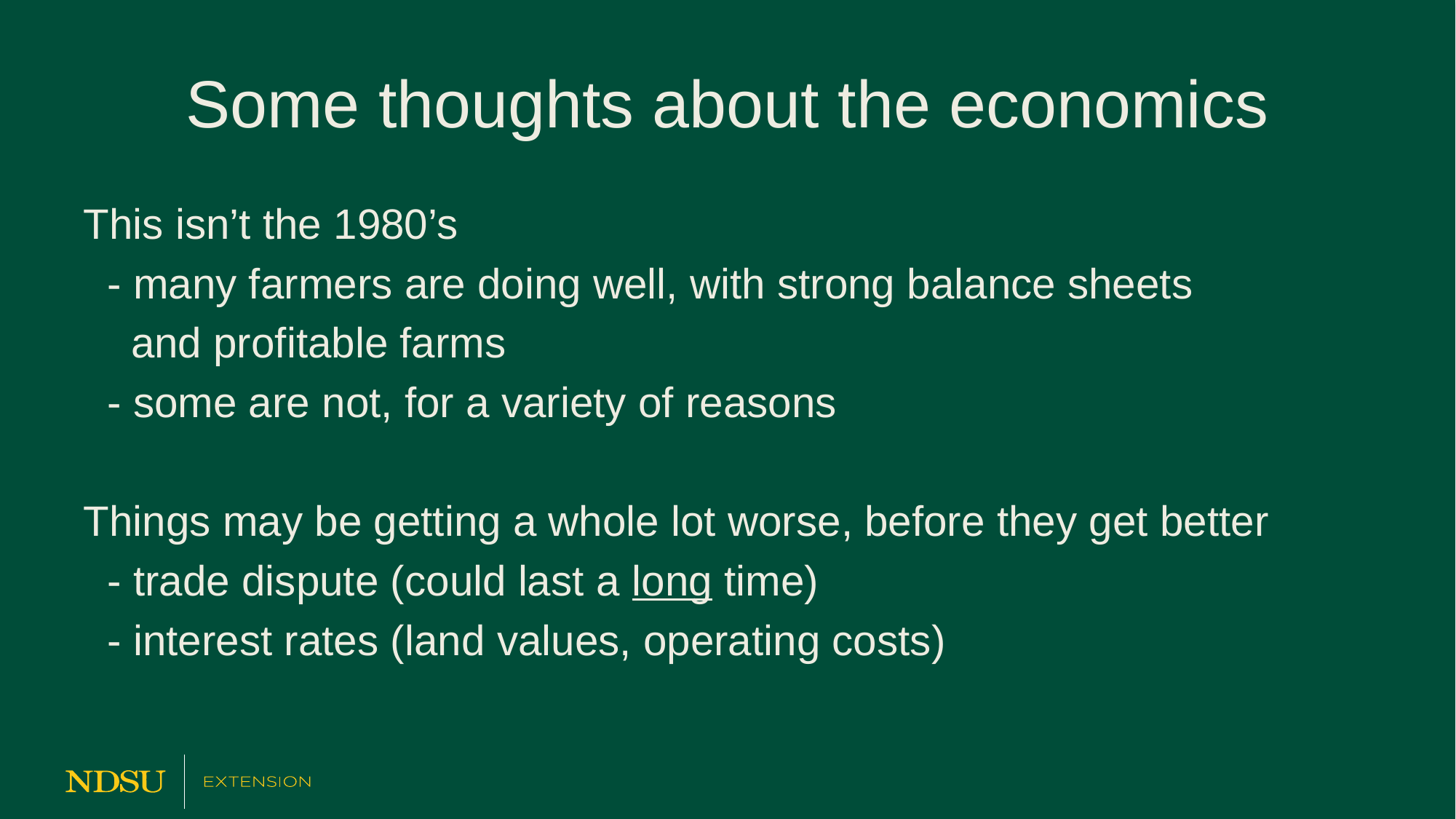

# Some thoughts about the economics
This isn’t the 1980’s
  - many farmers are doing well, with strong balance sheets
    and profitable farms
  - some are not, for a variety of reasons

Things may be getting a whole lot worse, before they get better
  - trade dispute (could last a long time)
  - interest rates (land values, operating costs)